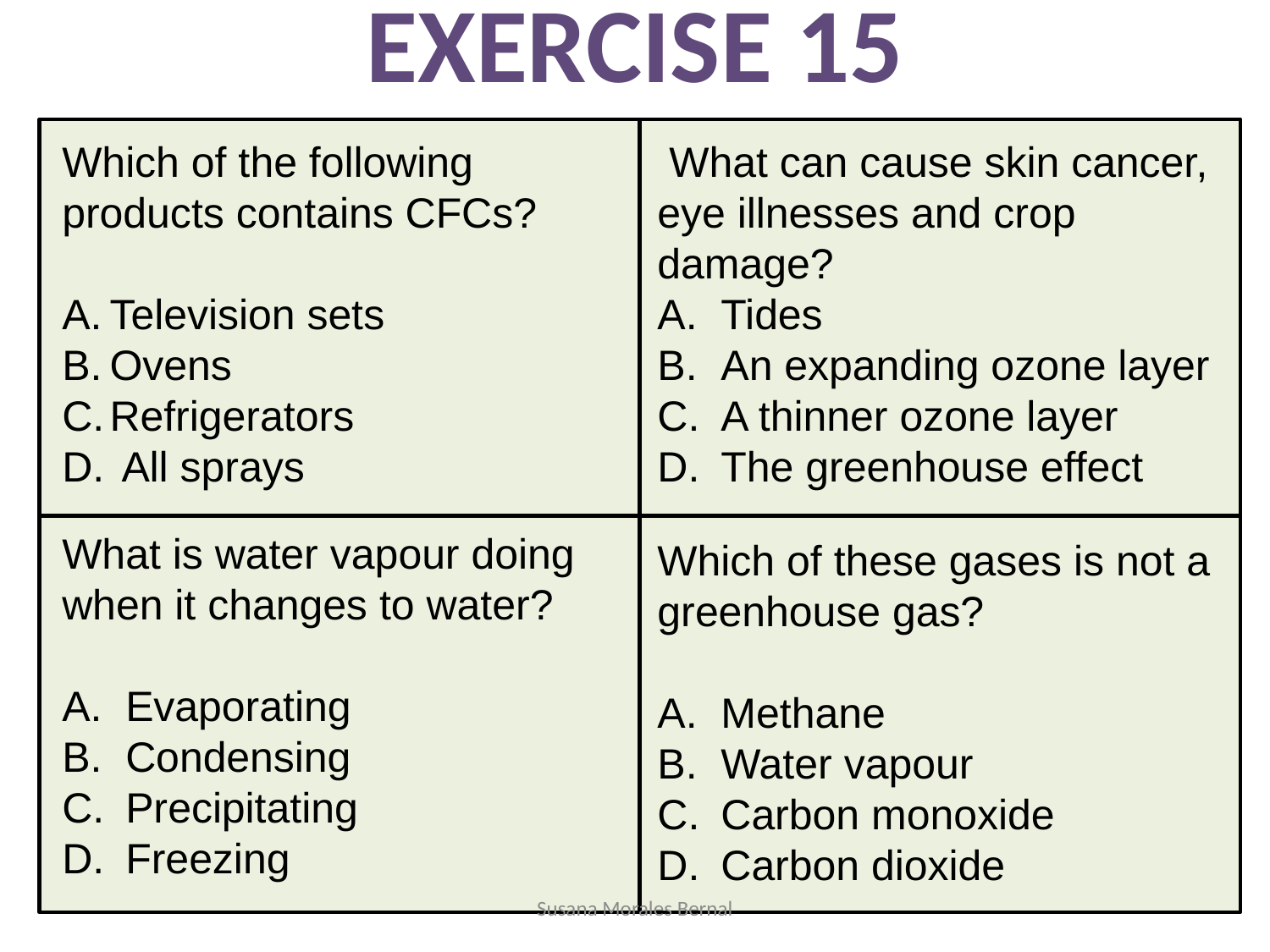

EXERCISE 15

Which of the following products contains CFCs?

Television sets
Ovens
Refrigerators
 All sprays
 What can cause skin cancer, eye illnesses and crop damage?
Tides
An expanding ozone layer
A thinner ozone layer
The greenhouse effect
What is water vapour doing when it changes to water?

Evaporating
Condensing
Precipitating
Freezing
Which of these gases is not a greenhouse gas?

Methane
Water vapour
Carbon monoxide
Carbon dioxide
Susana Morales Bernal